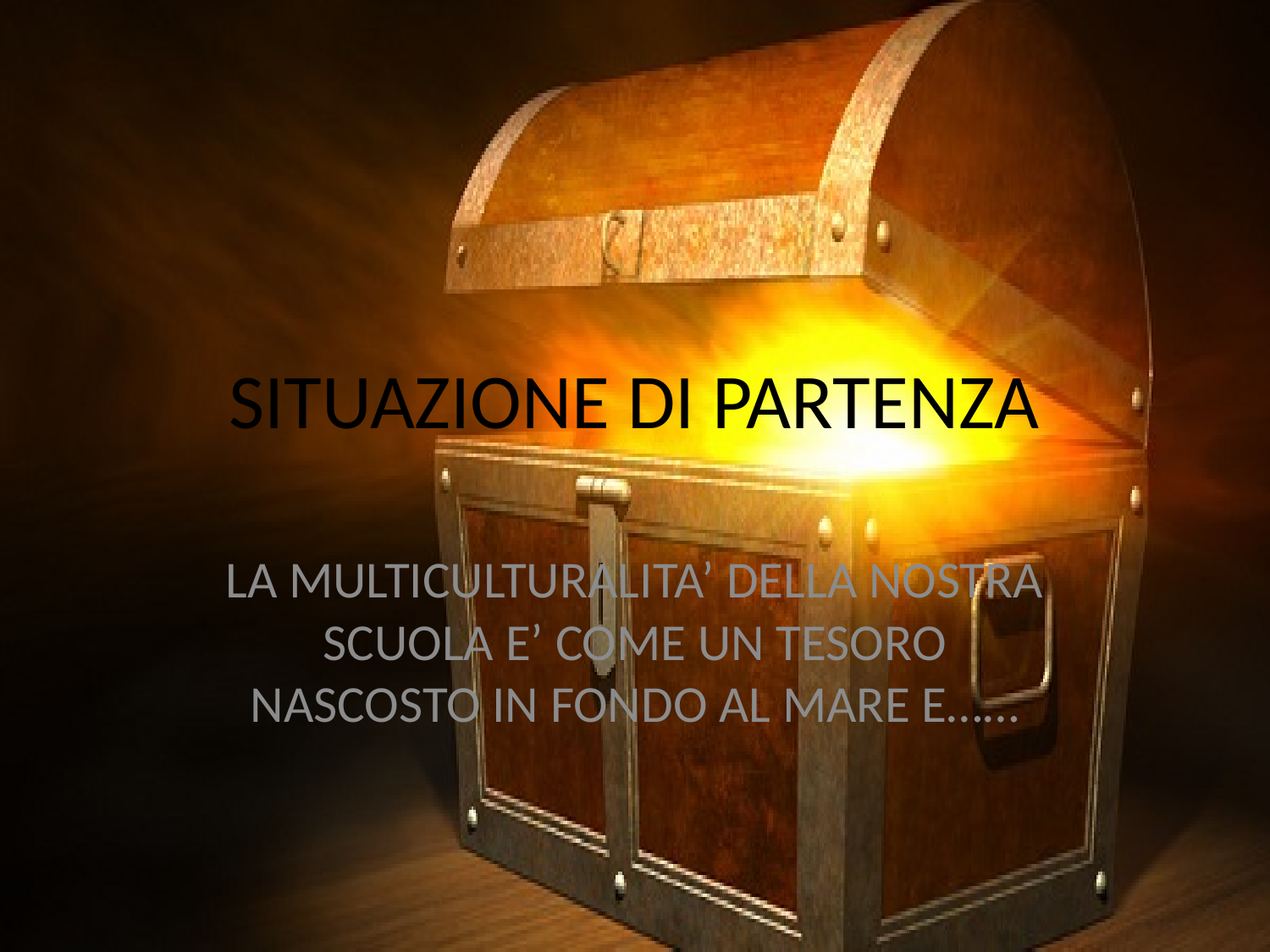

# SITUAZIONE DI PARTENZA
LA MULTICULTURALITA’ DELLA NOSTRA SCUOLA E’ COME UN TESORO NASCOSTO IN FONDO AL MARE E……